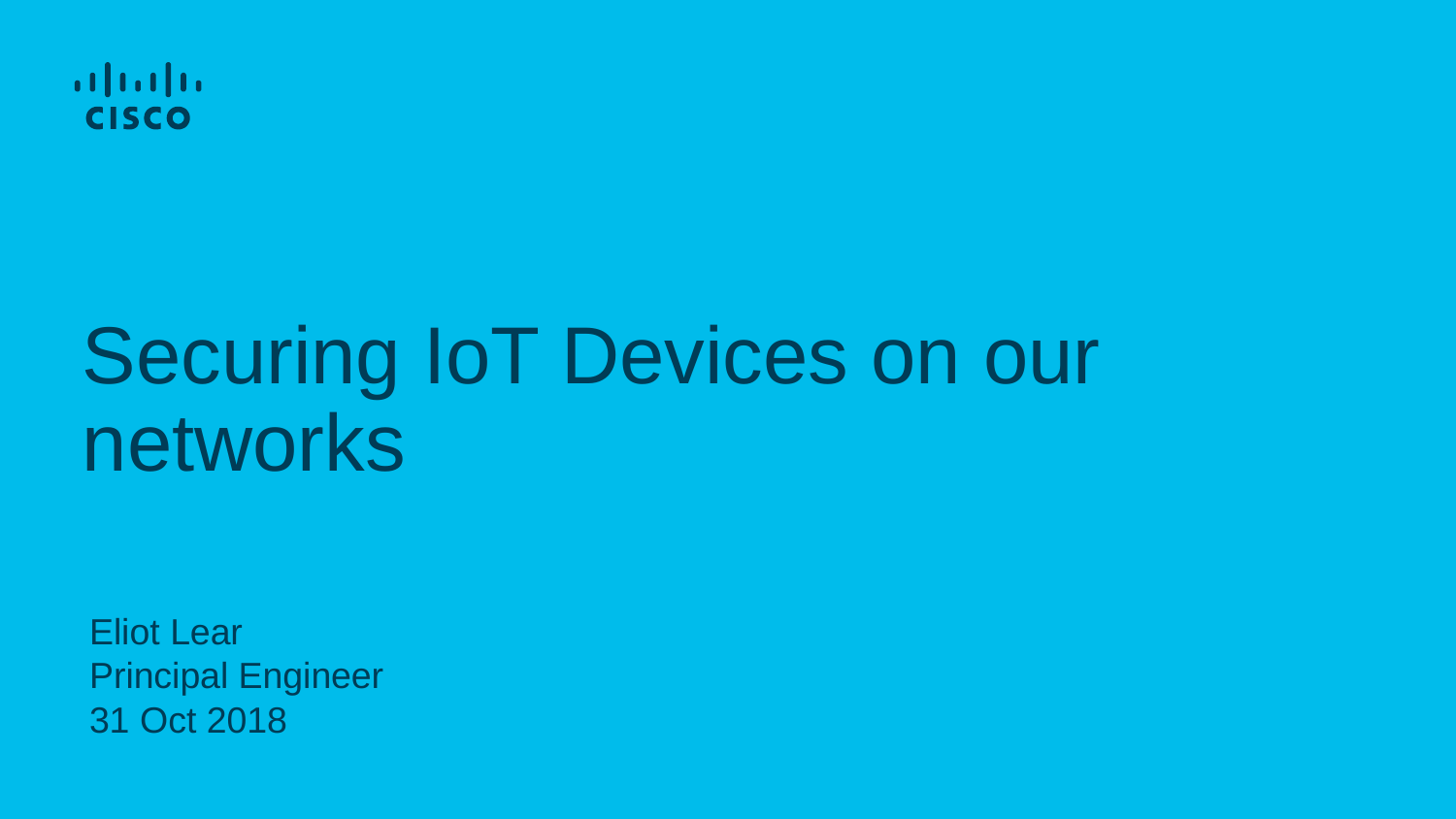

# Securing IoT Devices on our networks
Eliot Lear
Principal Engineer
31 Oct 2018